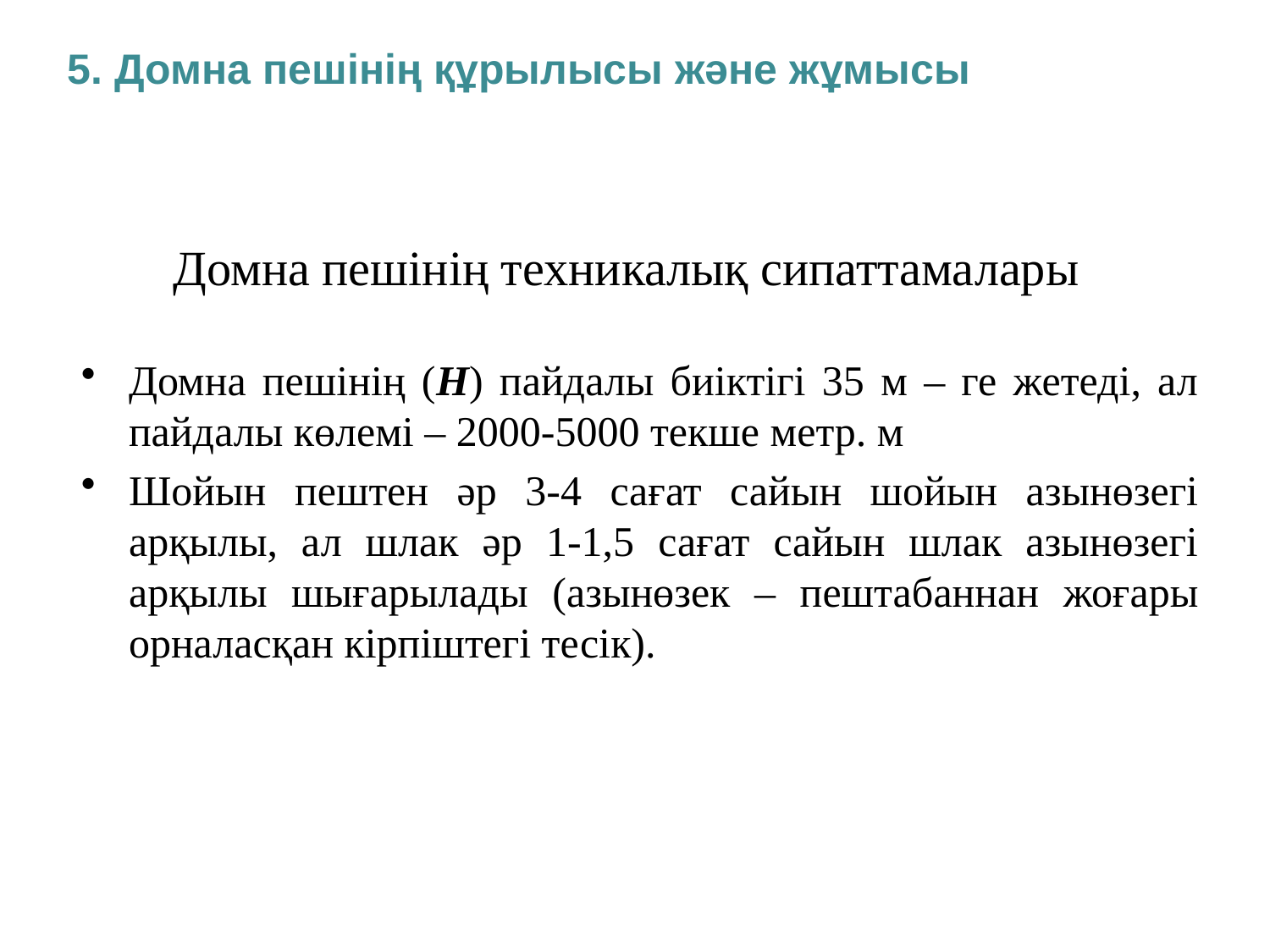

5. Домна пешінің құрылысы және жұмысы
# Домна пешінің техникалық сипаттамалары
Домна пешінің (Н) пайдалы биіктігі 35 м – ге жетеді, ал пайдалы көлемі – 2000-5000 текше метр. м
Шойын пештен әр 3-4 сағат сайын шойын азынөзегі арқылы, ал шлак әр 1-1,5 сағат сайын шлак азынөзегі арқылы шығарылады (азынөзек – пештабаннан жоғары орналасқан кірпіштегі тесік).